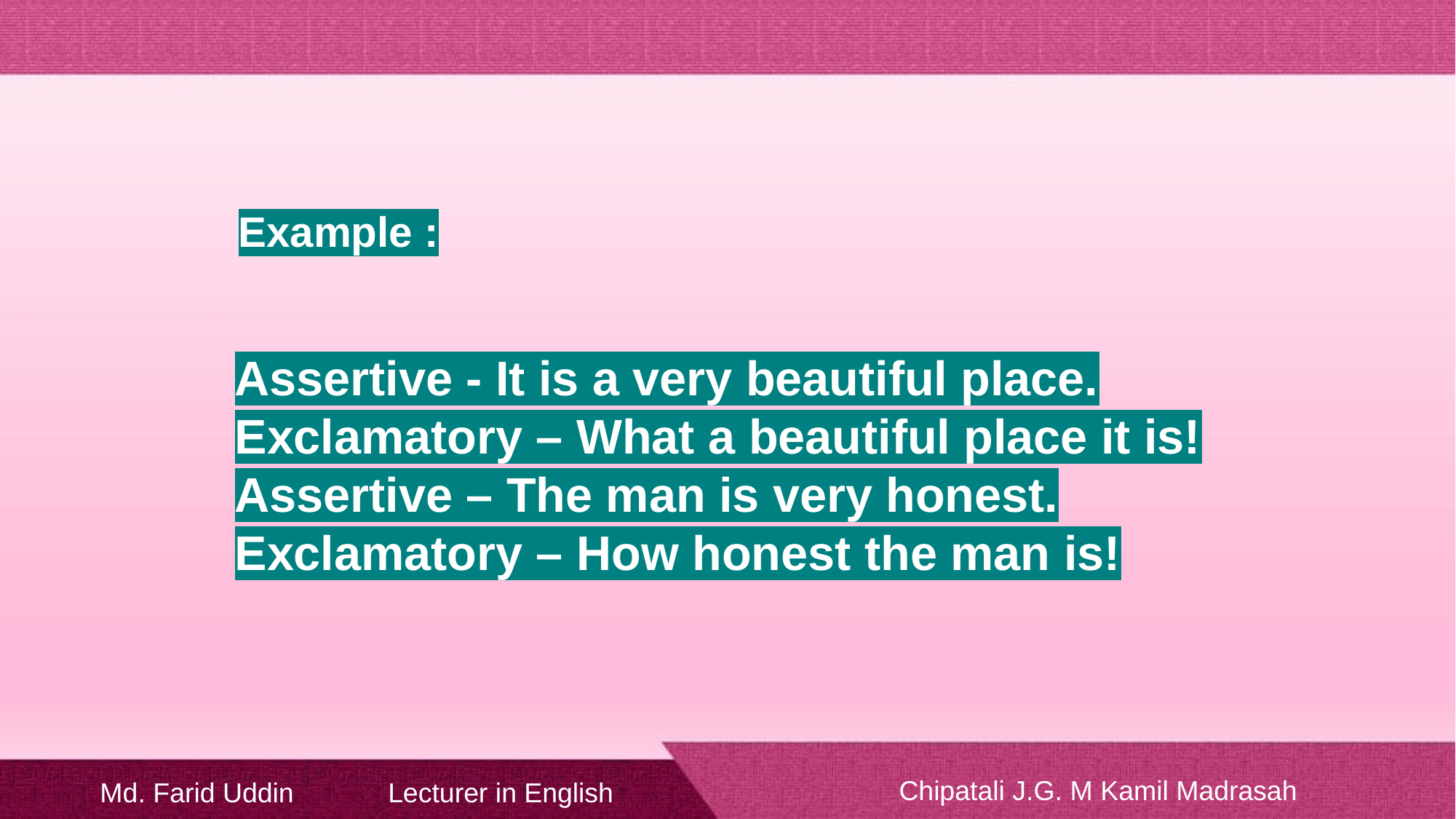

Example :
Assertive - It is a very beautiful place.
Exclamatory – What a beautiful place it is!
Assertive – The man is very honest.
Exclamatory – How honest the man is!